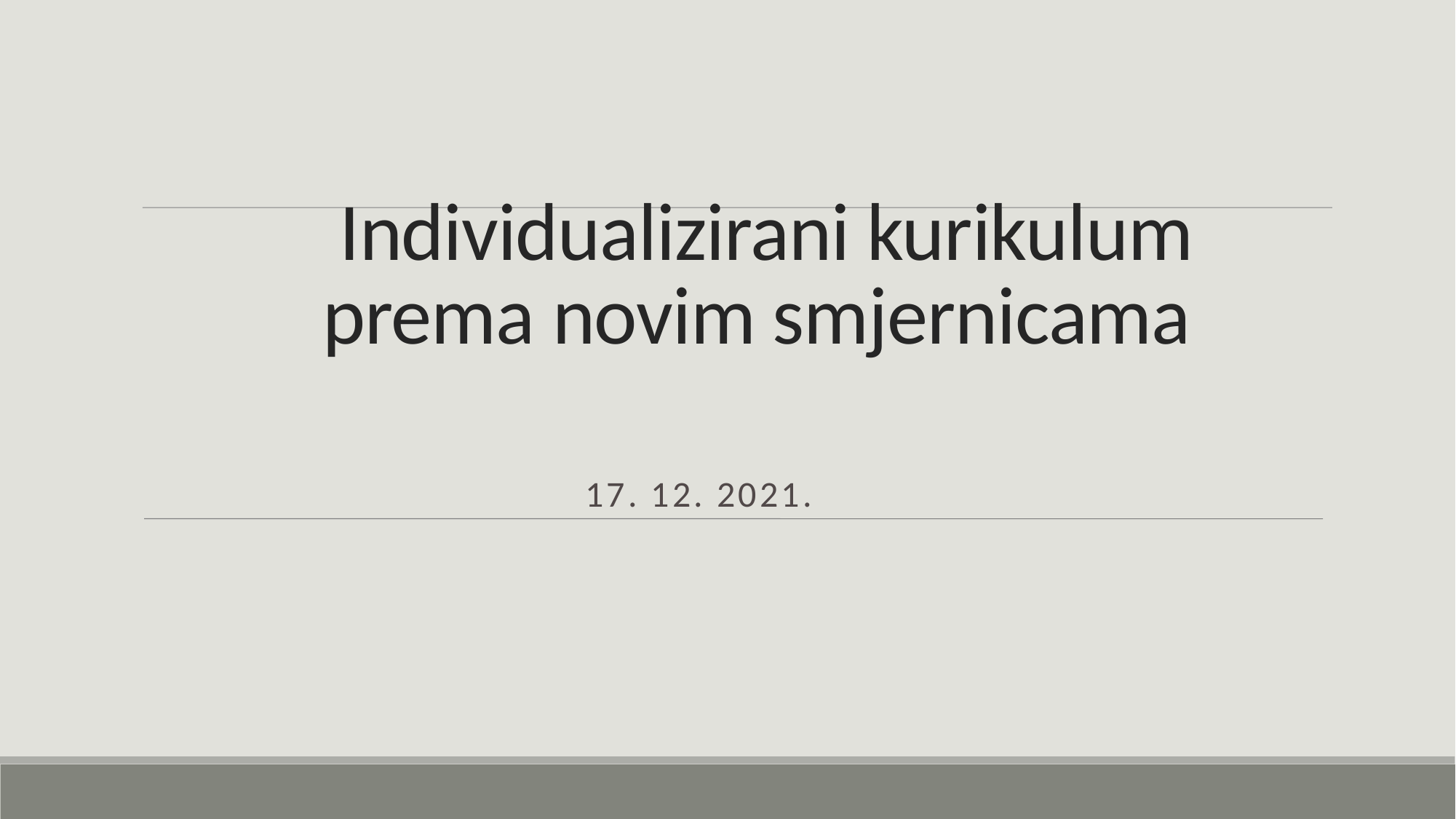

Individualizirani kurikulum prema novim smjernicama
17. 12. 2021.